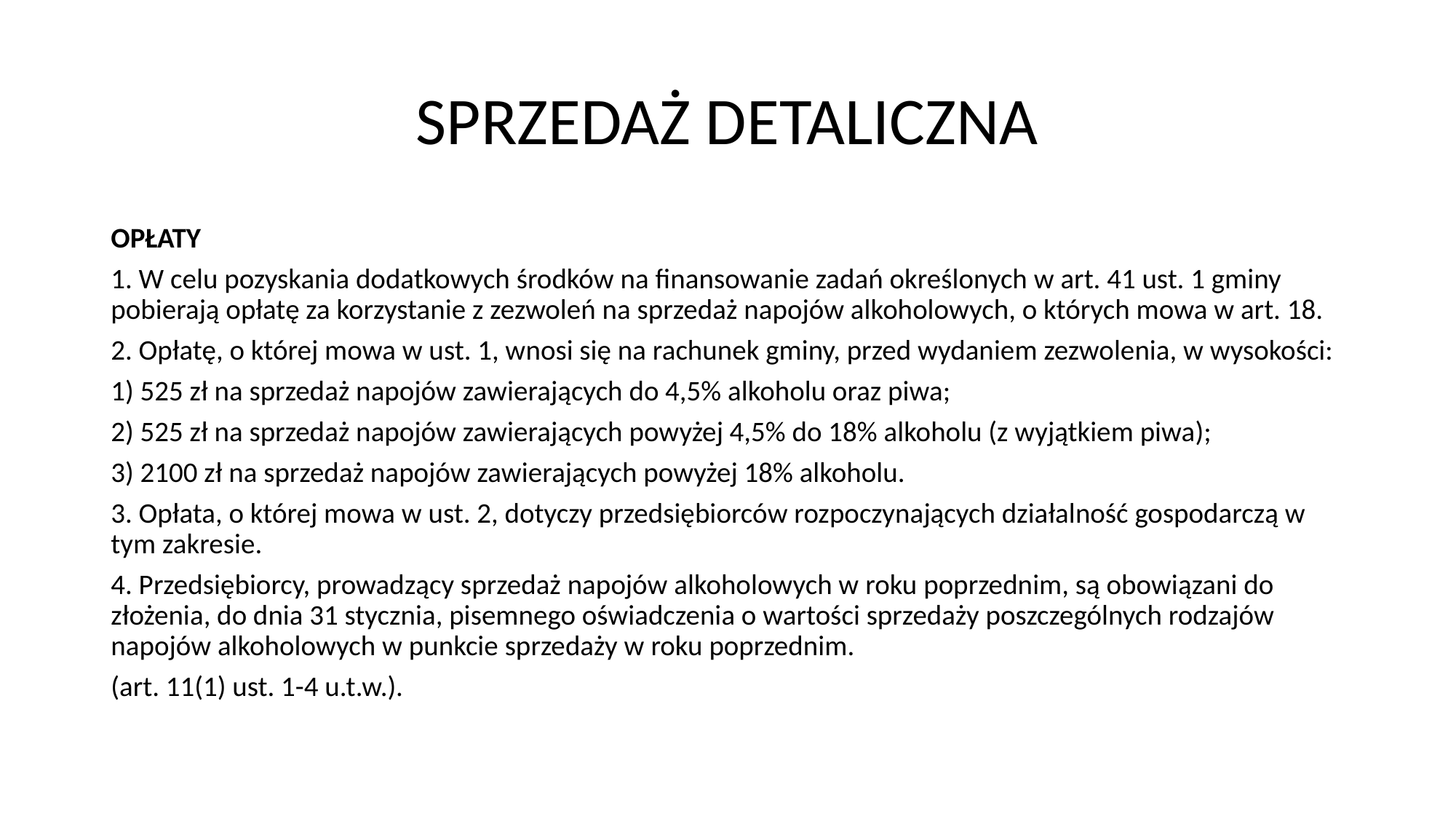

# SPRZEDAŻ DETALICZNA
OPŁATY
1. W celu pozyskania dodatkowych środków na finansowanie zadań określonych w art. 41 ust. 1 gminy pobierają opłatę za korzystanie z zezwoleń na sprzedaż napojów alkoholowych, o których mowa w art. 18.
2. Opłatę, o której mowa w ust. 1, wnosi się na rachunek gminy, przed wydaniem zezwolenia, w wysokości:
1) 525 zł na sprzedaż napojów zawierających do 4,5% alkoholu oraz piwa;
2) 525 zł na sprzedaż napojów zawierających powyżej 4,5% do 18% alkoholu (z wyjątkiem piwa);
3) 2100 zł na sprzedaż napojów zawierających powyżej 18% alkoholu.
3. Opłata, o której mowa w ust. 2, dotyczy przedsiębiorców rozpoczynających działalność gospodarczą w tym zakresie.
4. Przedsiębiorcy, prowadzący sprzedaż napojów alkoholowych w roku poprzednim, są obowiązani do złożenia, do dnia 31 stycznia, pisemnego oświadczenia o wartości sprzedaży poszczególnych rodzajów napojów alkoholowych w punkcie sprzedaży w roku poprzednim.
(art. 11(1) ust. 1-4 u.t.w.).